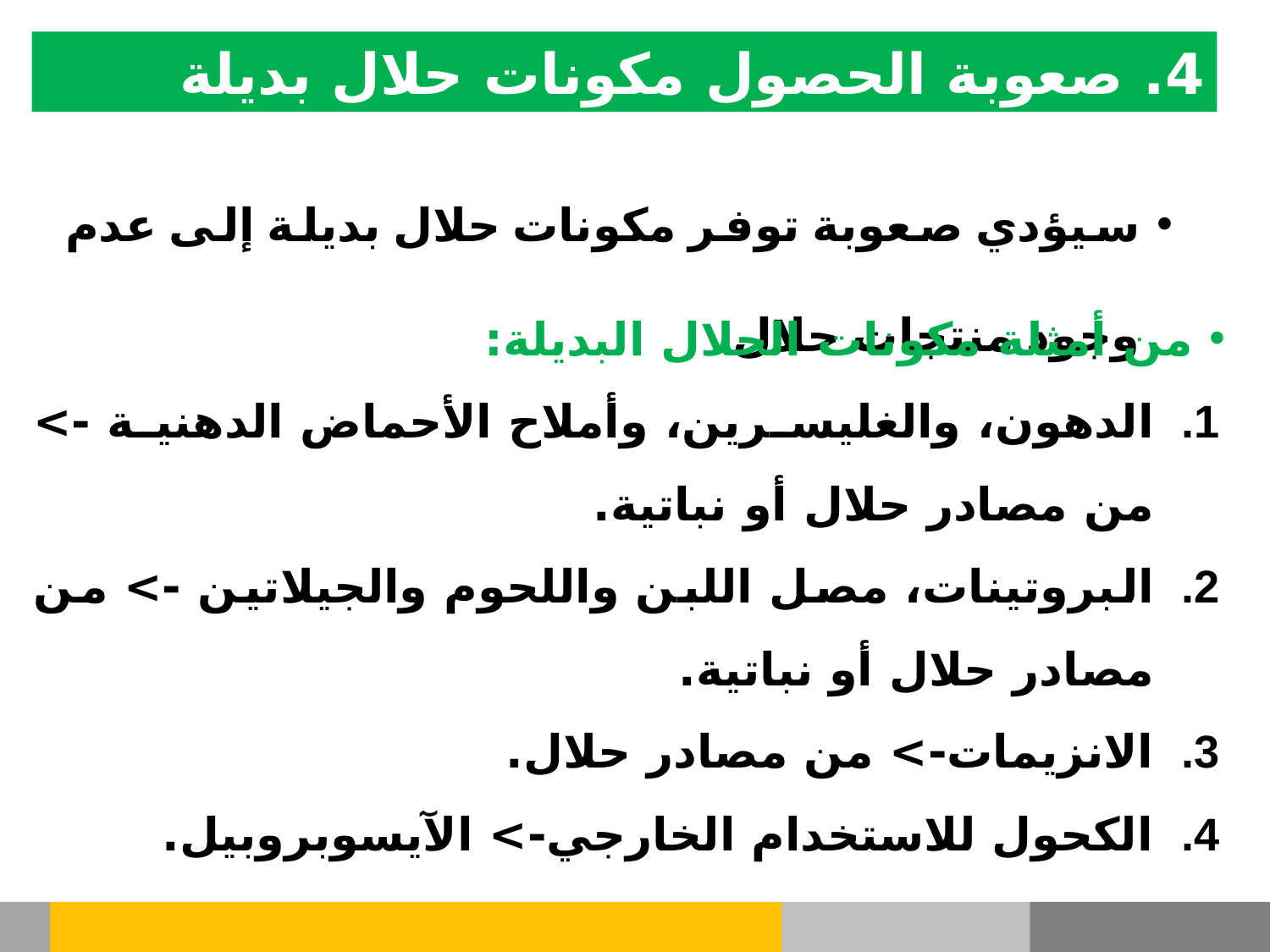

4. صعوبة الحصول مكونات حلال بديلة
سيؤدي صعوبة توفر مكونات حلال بديلة إلى عدم وجود منتجات حلال.
من أمثلة مكونات الحلال البديلة:
الدهون، والغليسرين، وأملاح الأحماض الدهنية -> من مصادر حلال أو نباتية.
البروتينات، مصل اللبن واللحوم والجيلاتين -> من مصادر حلال أو نباتية.
الانزيمات-> من مصادر حلال.
الكحول للاستخدام الخارجي-> الآيسوبروبيل.